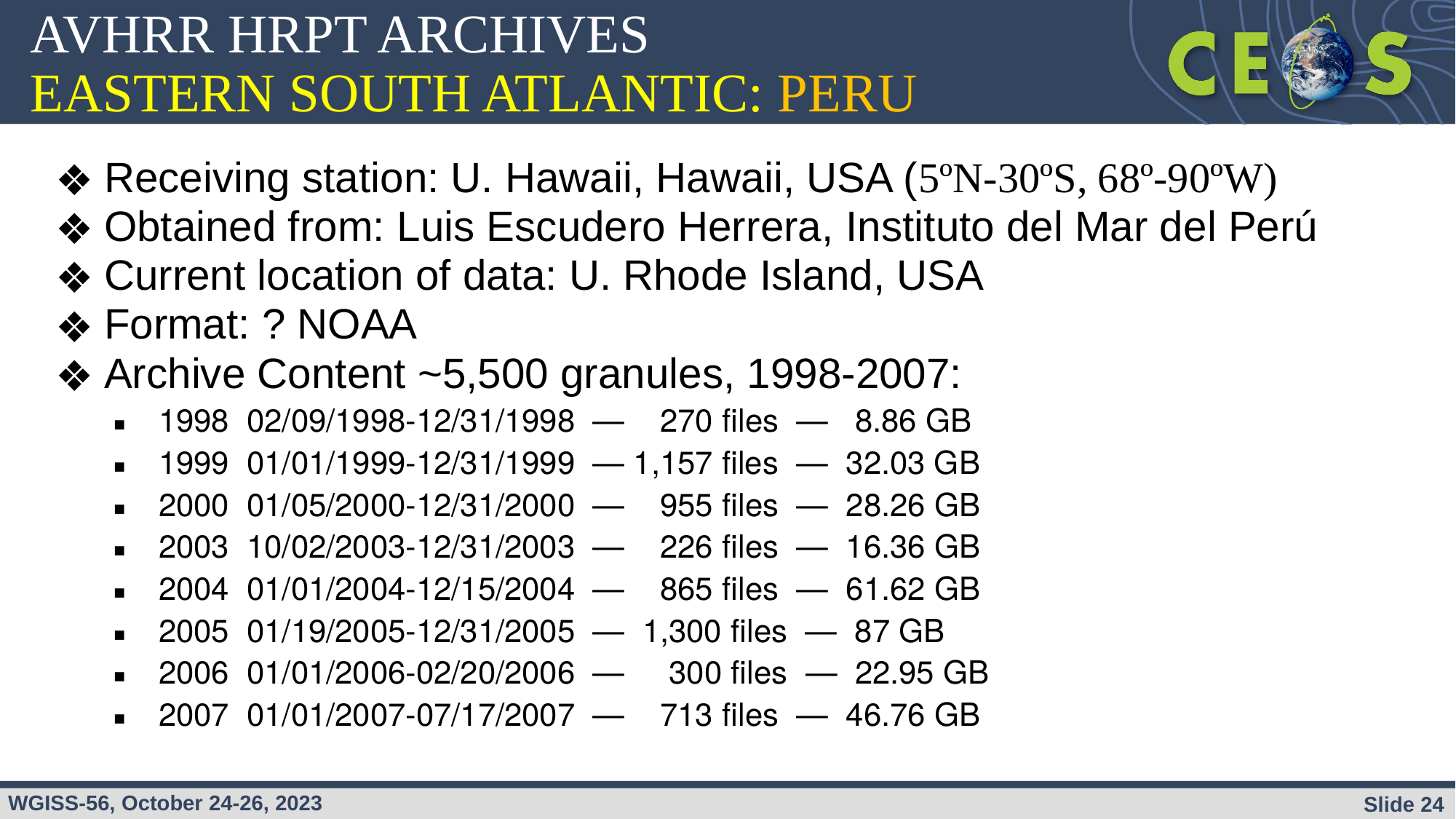

# AVHRR HRPT ARCHIVES EASTERN SOUTH ATLANTIC: PERU
Receiving station: U. Hawaii, Hawaii, USA (5ºN-30ºS, 68º-90ºW)
Obtained from: Luis Escudero Herrera, Instituto del Mar del Perú
Current location of data: U. Rhode Island, USA
Format: ? NOAA
Archive Content ~5,500 granules, 1998-2007:
1998  02/09/1998-12/31/1998  —    270 files  —   8.86 GB
1999  01/01/1999-12/31/1999  — 1,157 files  —  32.03 GB
2000  01/05/2000-12/31/2000  —    955 files  —  28.26 GB
2003  10/02/2003-12/31/2003  —    226 files  —  16.36 GB
2004  01/01/2004-12/15/2004  —    865 files  —  61.62 GB
2005  01/19/2005-12/31/2005  —  1,300 files  —  87 GB
2006  01/01/2006-02/20/2006  —     300 files  —  22.95 GB
2007  01/01/2007-07/17/2007  —    713 files  —  46.76 GB